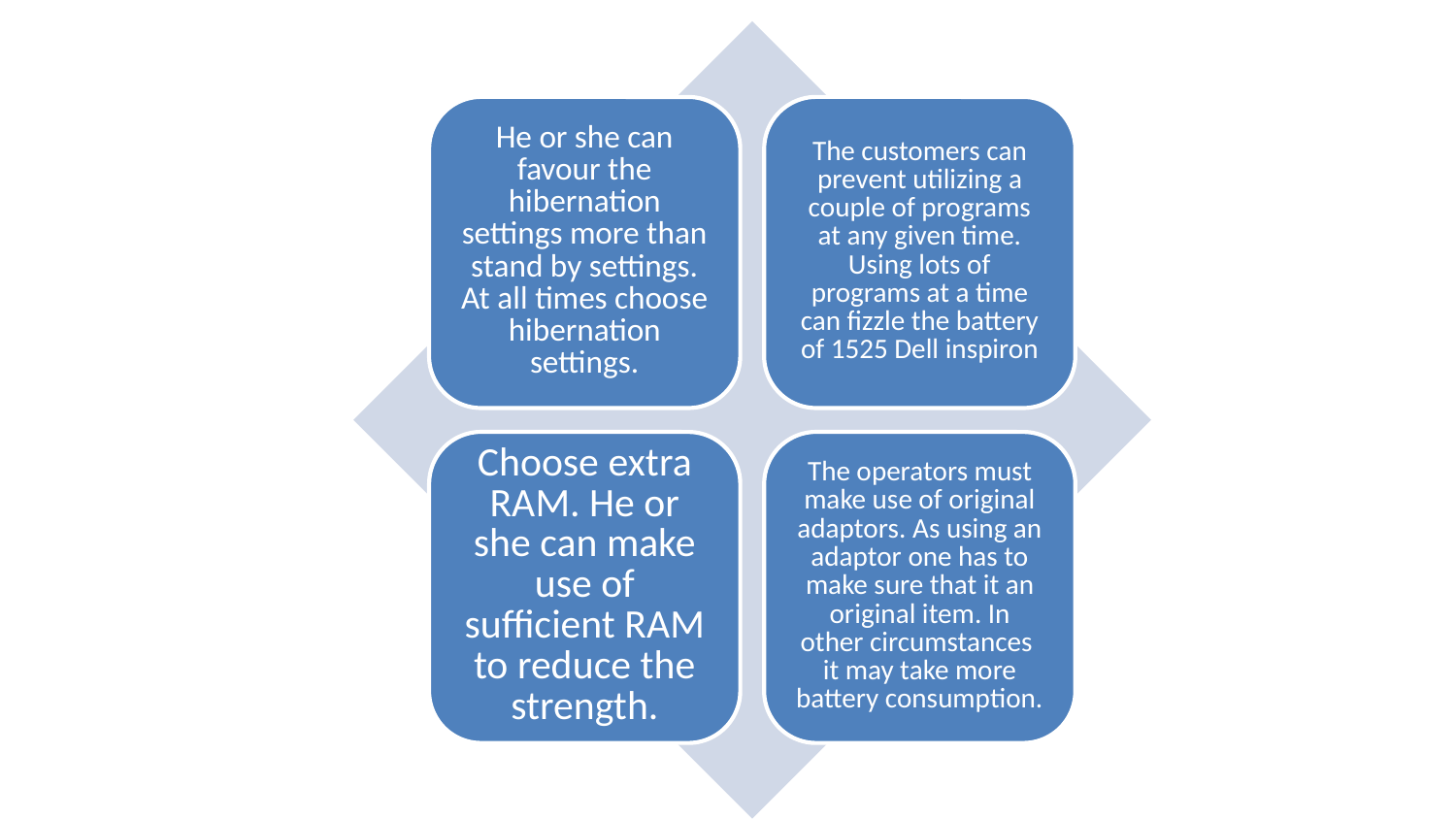

He or she can favour the hibernation settings more than stand by settings. At all times choose hibernation settings.
The customers can prevent utilizing a couple of programs at any given time. Using lots of programs at a time can fizzle the battery of 1525 Dell inspiron
Choose extra RAM. He or she can make use of sufficient RAM to reduce the strength.
The operators must make use of original adaptors. As using an adaptor one has to make sure that it an original item. In other circumstances  it may take more battery consumption.